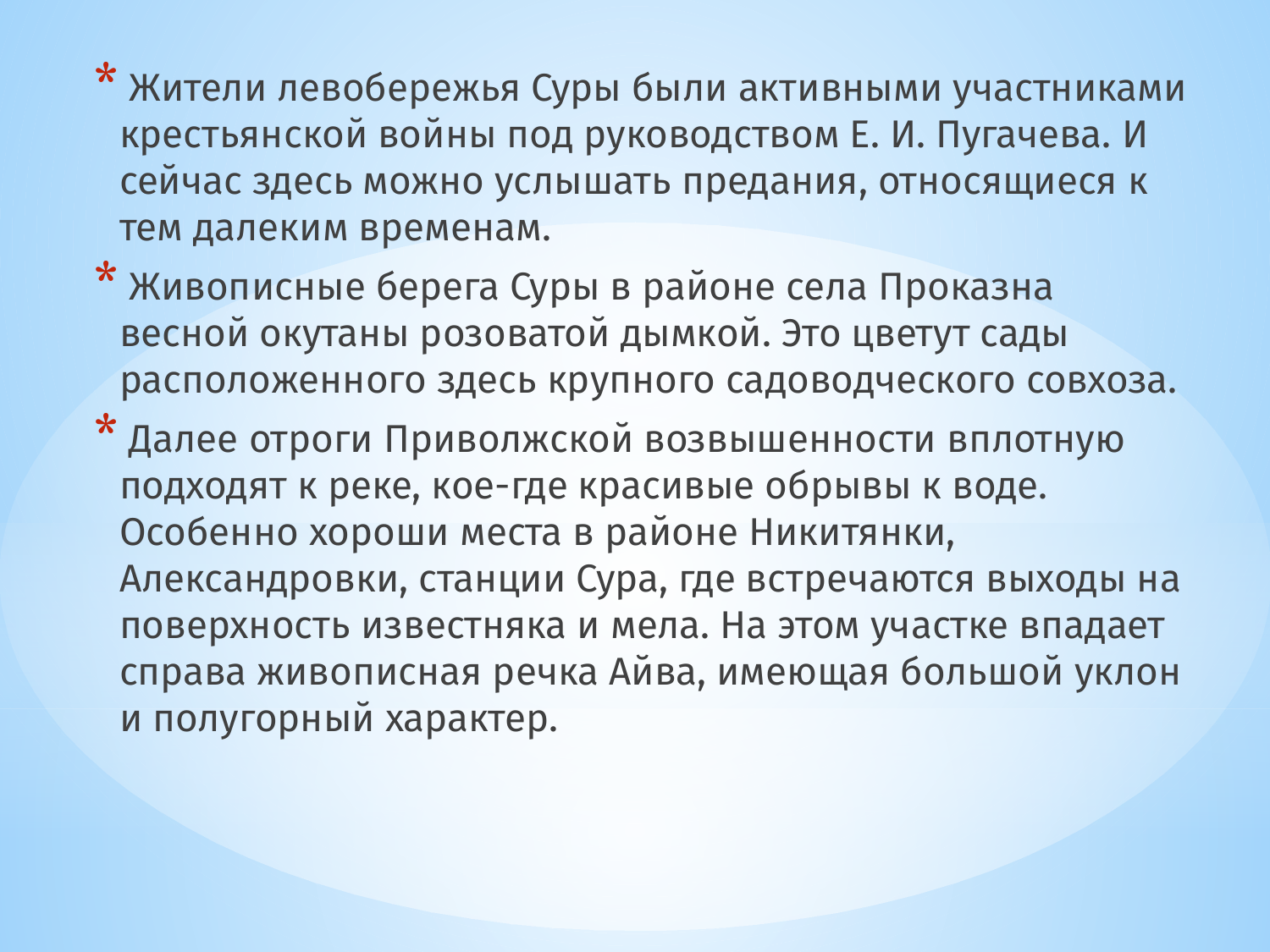

Жители левобережья Суры были активными участниками крестьянской войны под руководством Е. И. Пугачева. И сейчас здесь можно услышать предания, относящиеся к тем далеким временам.
 Живописные берега Суры в районе села Проказна весной окутаны розоватой дымкой. Это цветут сады расположенного здесь крупного садоводческого совхоза.
 Далее отроги Приволжской возвышенности вплотную подходят к реке, кое-где красивые обрывы к воде. Особенно хороши места в районе Никитянки, Александровки, станции Сура, где встречаются выходы на поверхность известняка и мела. На этом участке впадает справа живописная речка Айва, имеющая большой уклон и полугорный характер.